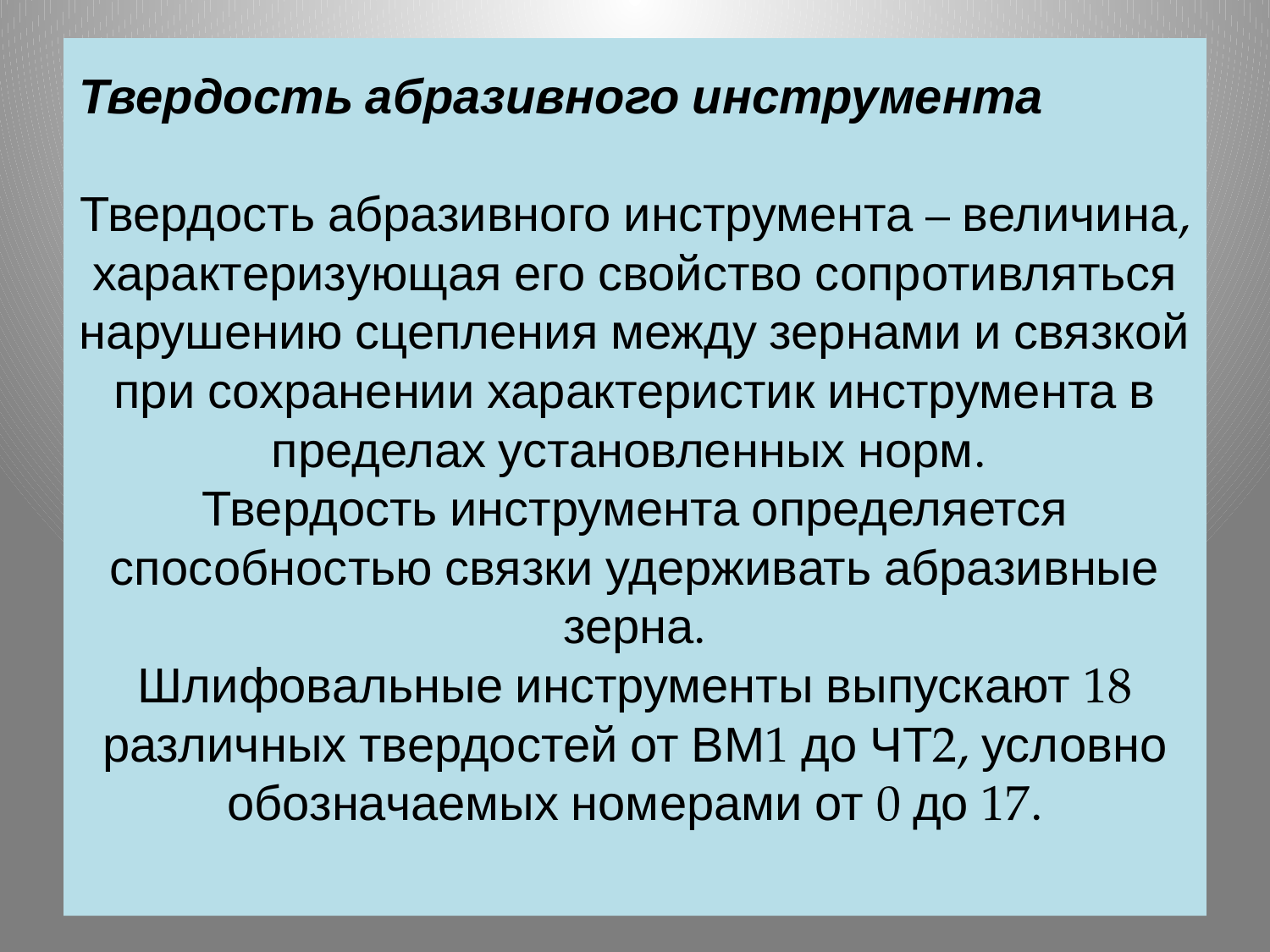

# Твердость абразивного инструмента Твердость абразивного инструмента – величина, характеризующая его свойство сопротивляться нарушению сцепления между зернами и связкой при сохранении характеристик инструмента в пределах установленных норм. Твердость инструмента определяется способностью связки удерживать абразивные зерна. Шлифовальные инструменты выпускают 18 различных твердостей от ВМ1 до ЧТ2, условно обозначаемых номерами от 0 до 17.